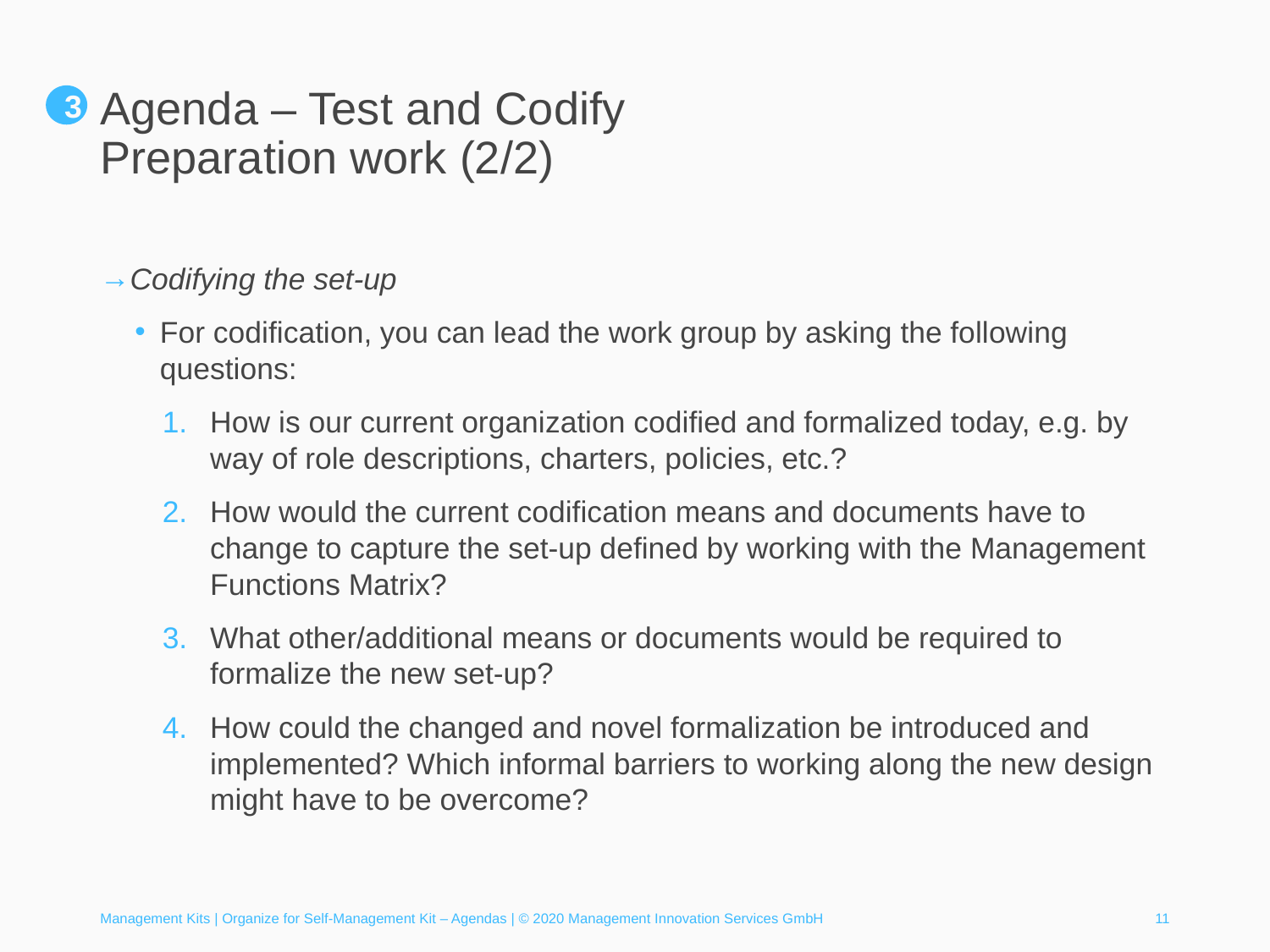

# Agenda – Test and Codify Preparation work (2/2)
3
Codifying the set-up
For codification, you can lead the work group by asking the following questions:
How is our current organization codified and formalized today, e.g. by way of role descriptions, charters, policies, etc.?
How would the current codification means and documents have to change to capture the set-up defined by working with the Management Functions Matrix?
What other/additional means or documents would be required to formalize the new set-up?
How could the changed and novel formalization be introduced and implemented? Which informal barriers to working along the new design might have to be overcome?

Management Kits | Organize for Self-Management Kit – Agendas | © 2020 Management Innovation Services GmbH
11